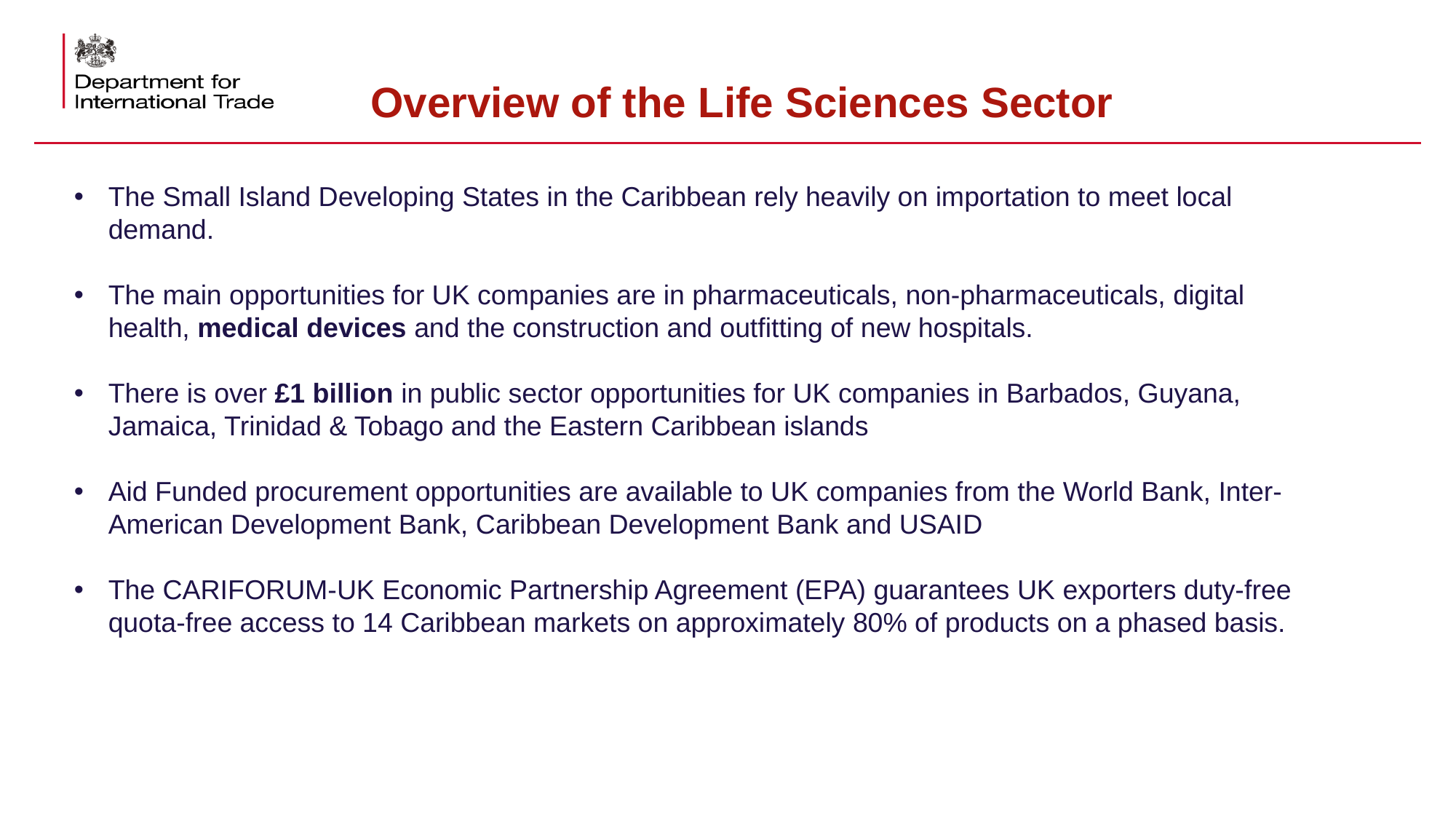

# Overview of the Life Sciences Sector
The Small Island Developing States in the Caribbean rely heavily on importation to meet local demand.

The main opportunities for UK companies are in pharmaceuticals, non-pharmaceuticals, digital health, medical devices and the construction and outfitting of new hospitals.

There is over £1 billion in public sector opportunities for UK companies in Barbados, Guyana, Jamaica, Trinidad & Tobago and the Eastern Caribbean islands

Aid Funded procurement opportunities are available to UK companies from the World Bank, Inter-American Development Bank, Caribbean Development Bank and USAID

The CARIFORUM-UK Economic Partnership Agreement (EPA) guarantees UK exporters duty-free quota-free access to 14 Caribbean markets on approximately 80% of products on a phased basis.